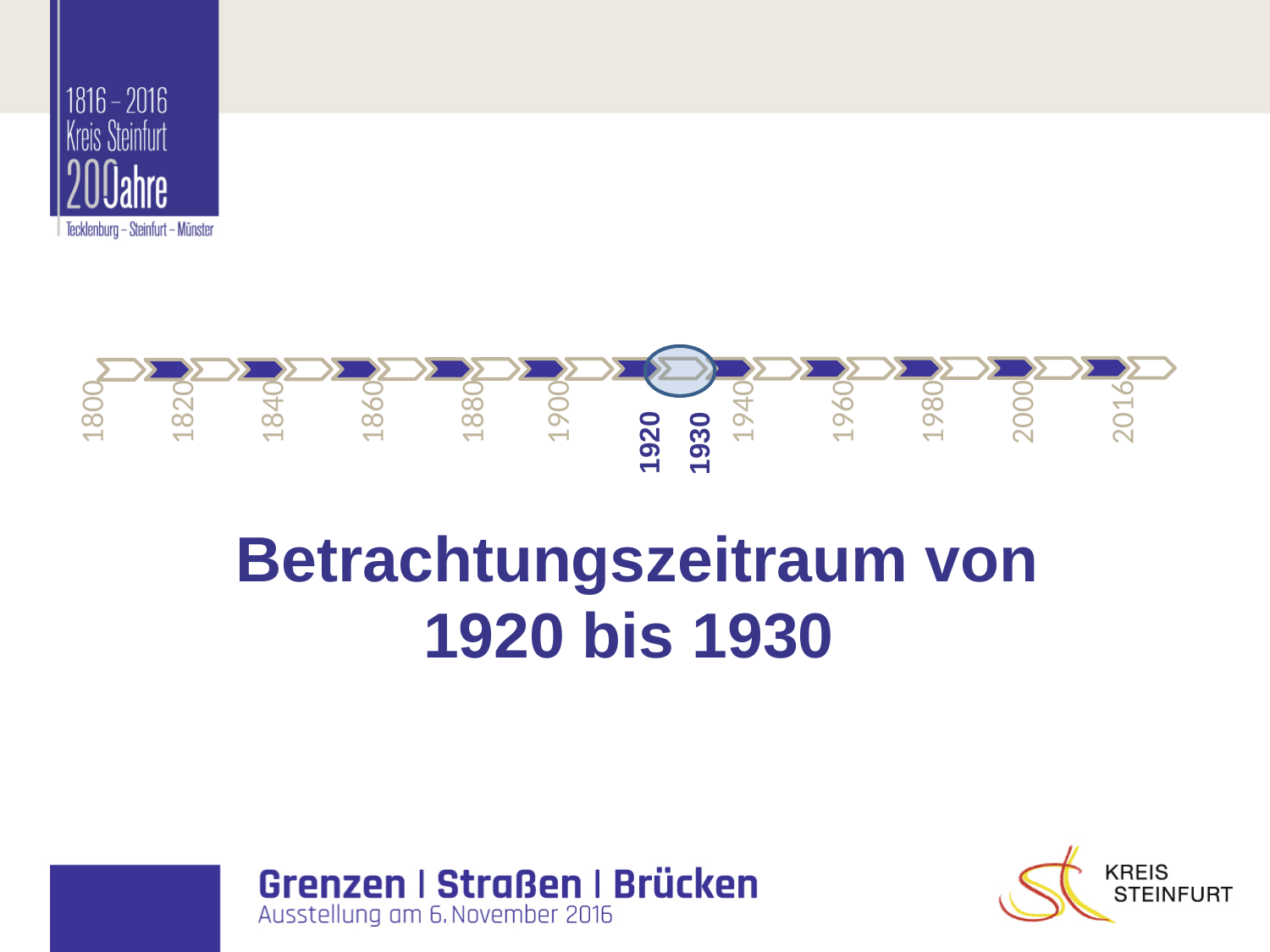

1800
1820
1840
1860
1880
1900
1940
1960
1980
2000
2016

1920
1930
 Betrachtungszeitraum von
1920 bis 1930